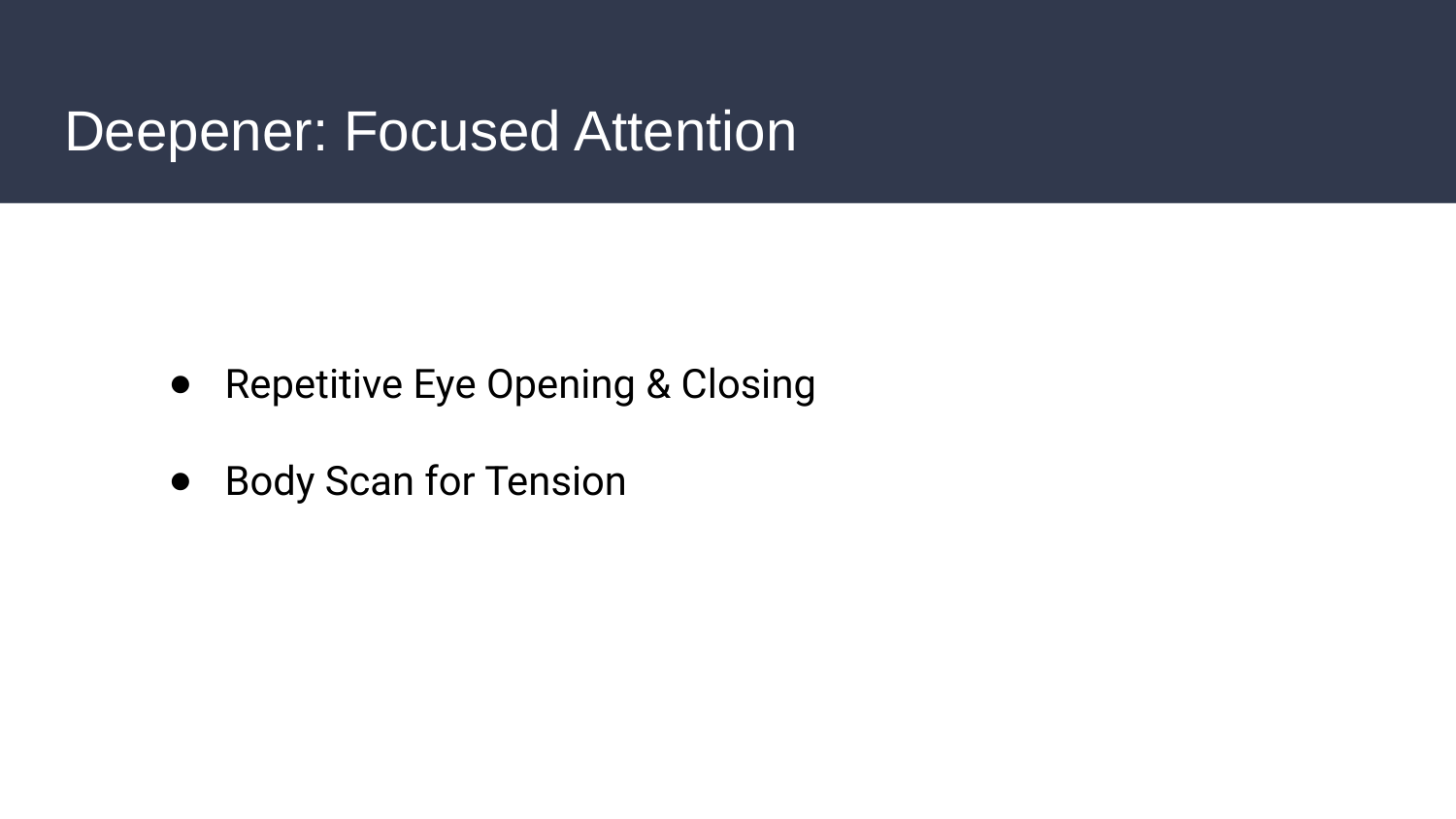

# Deepener: Focused Attention
Repetitive Eye Opening & Closing
Body Scan for Tension